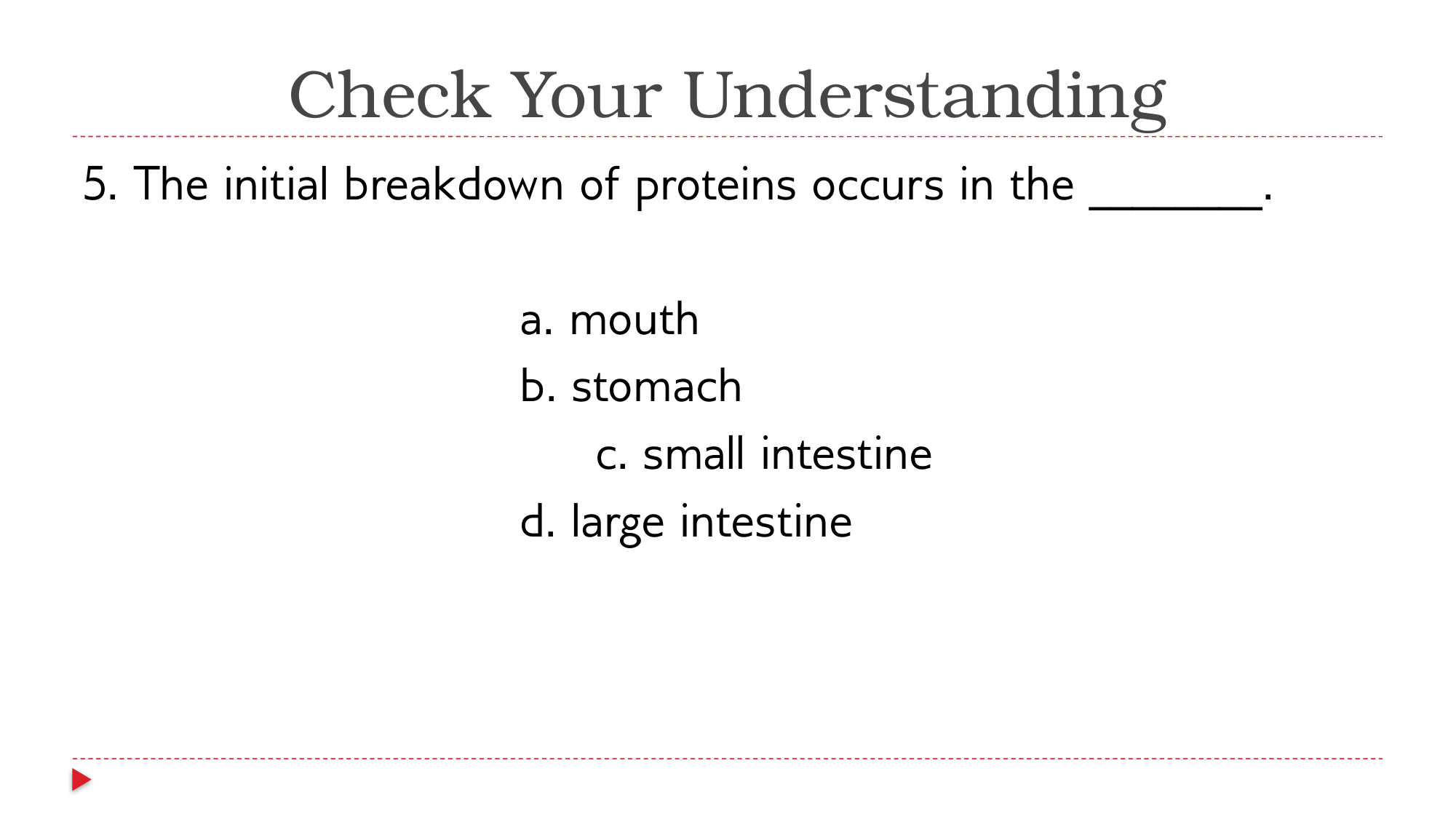

# Check Your Understanding
5. The initial breakdown of proteins occurs in the ________.

	 			a. mouth
	  			b. stomach
          				c. small intestine
          			d. large intestine